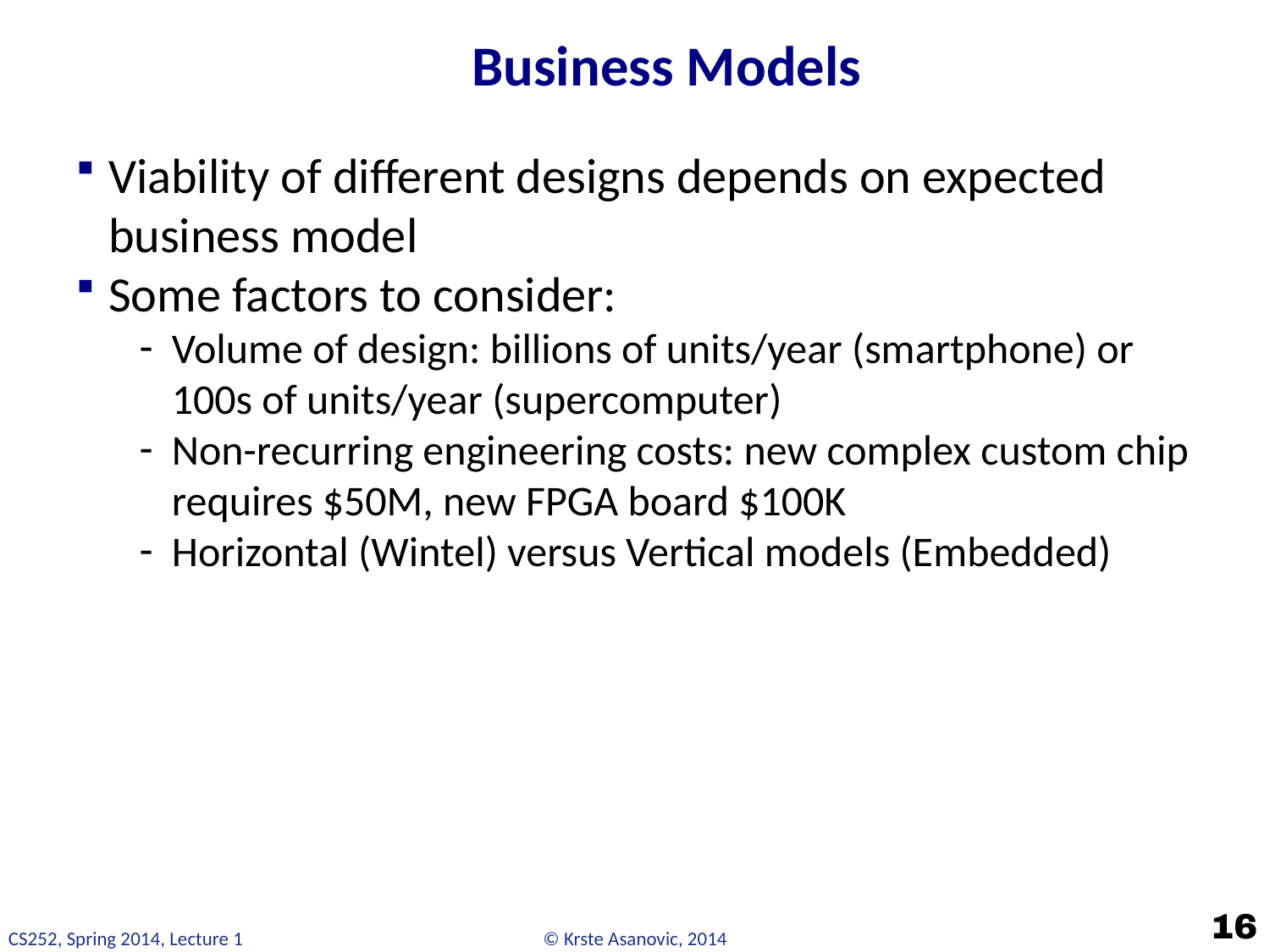

# Business Models
Viability of different designs depends on expected business model
Some factors to consider:
Volume of design: billions of units/year (smartphone) or 100s of units/year (supercomputer)
Non-recurring engineering costs: new complex custom chip requires $50M, new FPGA board $100K
Horizontal (Wintel) versus Vertical models (Embedded)

16